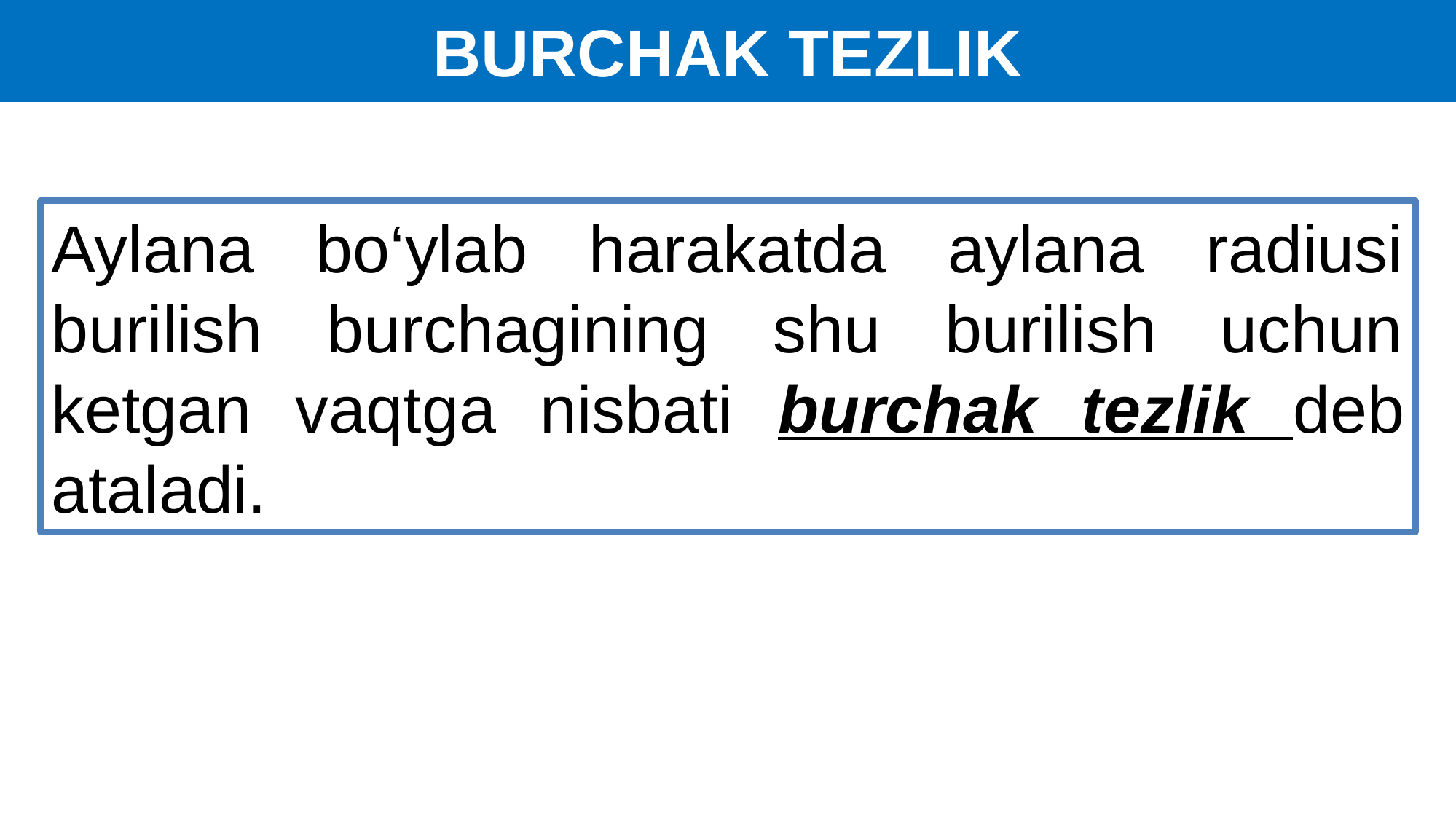

BURCHAK TEZLIK
Aylana bo‘ylab harakatda aylana radiusi burilish burchagining shu burilish uchun ketgan vaqtga nisbati burchak tezlik deb ataladi.